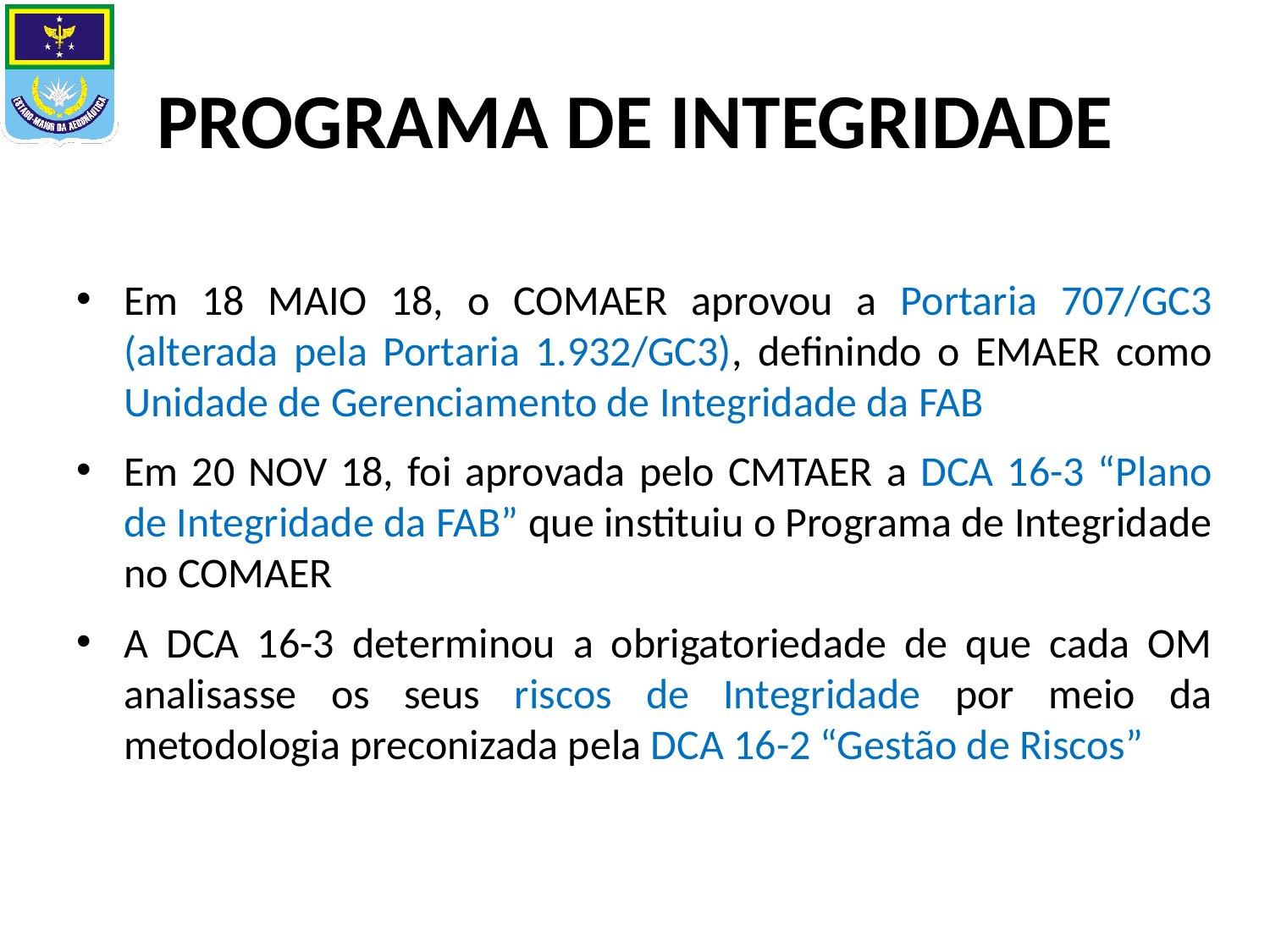

# PROGRAMA DE INTEGRIDADE
Em 18 MAIO 18, o COMAER aprovou a Portaria 707/GC3 (alterada pela Portaria 1.932/GC3), definindo o EMAER como Unidade de Gerenciamento de Integridade da FAB
Em 20 NOV 18, foi aprovada pelo CMTAER a DCA 16-3 “Plano de Integridade da FAB” que instituiu o Programa de Integridade no COMAER
A DCA 16-3 determinou a obrigatoriedade de que cada OM analisasse os seus riscos de Integridade por meio da metodologia preconizada pela DCA 16-2 “Gestão de Riscos”